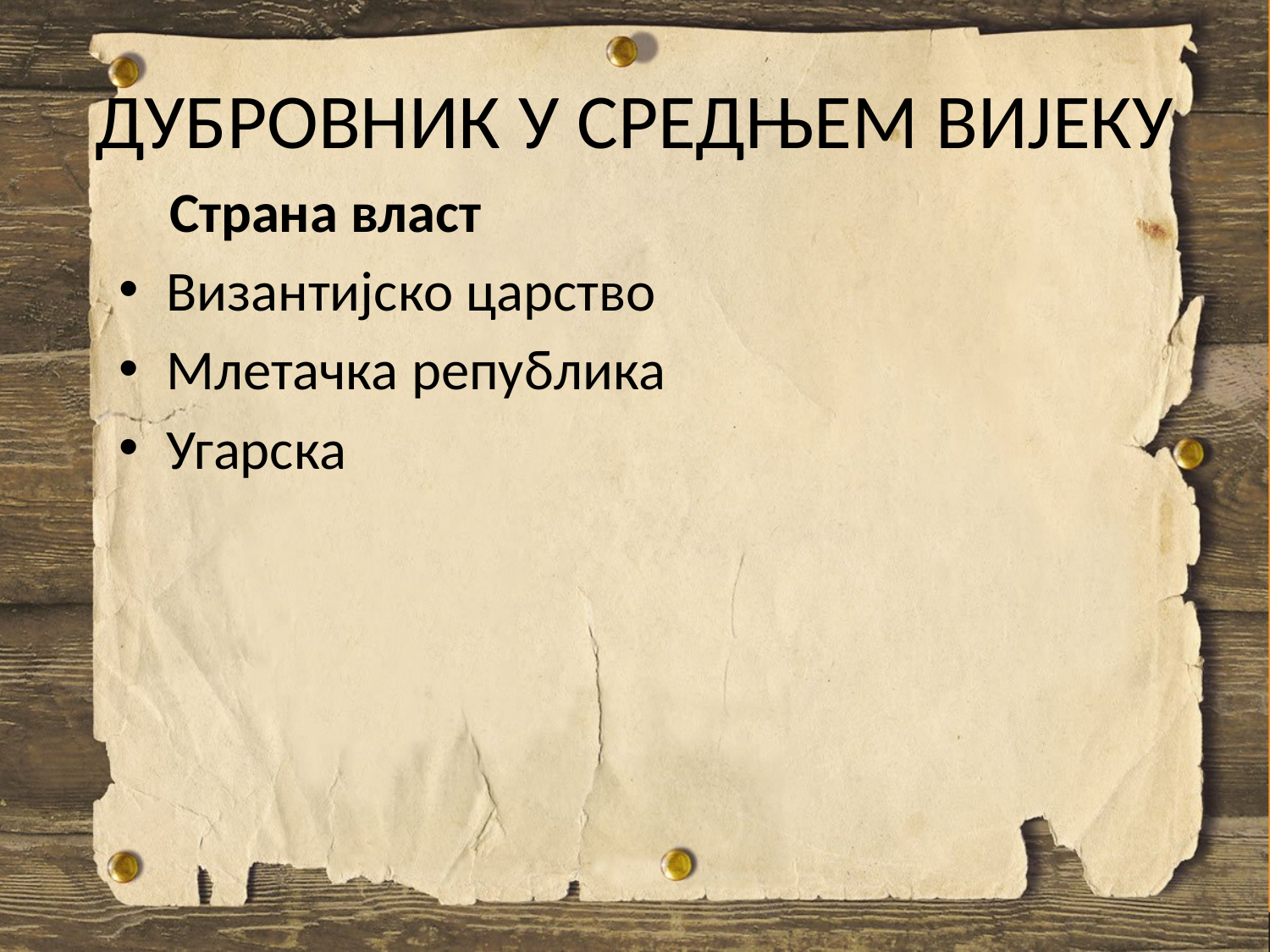

# ДУБРОВНИК У СРЕДЊЕМ ВИЈЕКУ
    Страна власт
Византијско царство
Млетачка република
Угарска